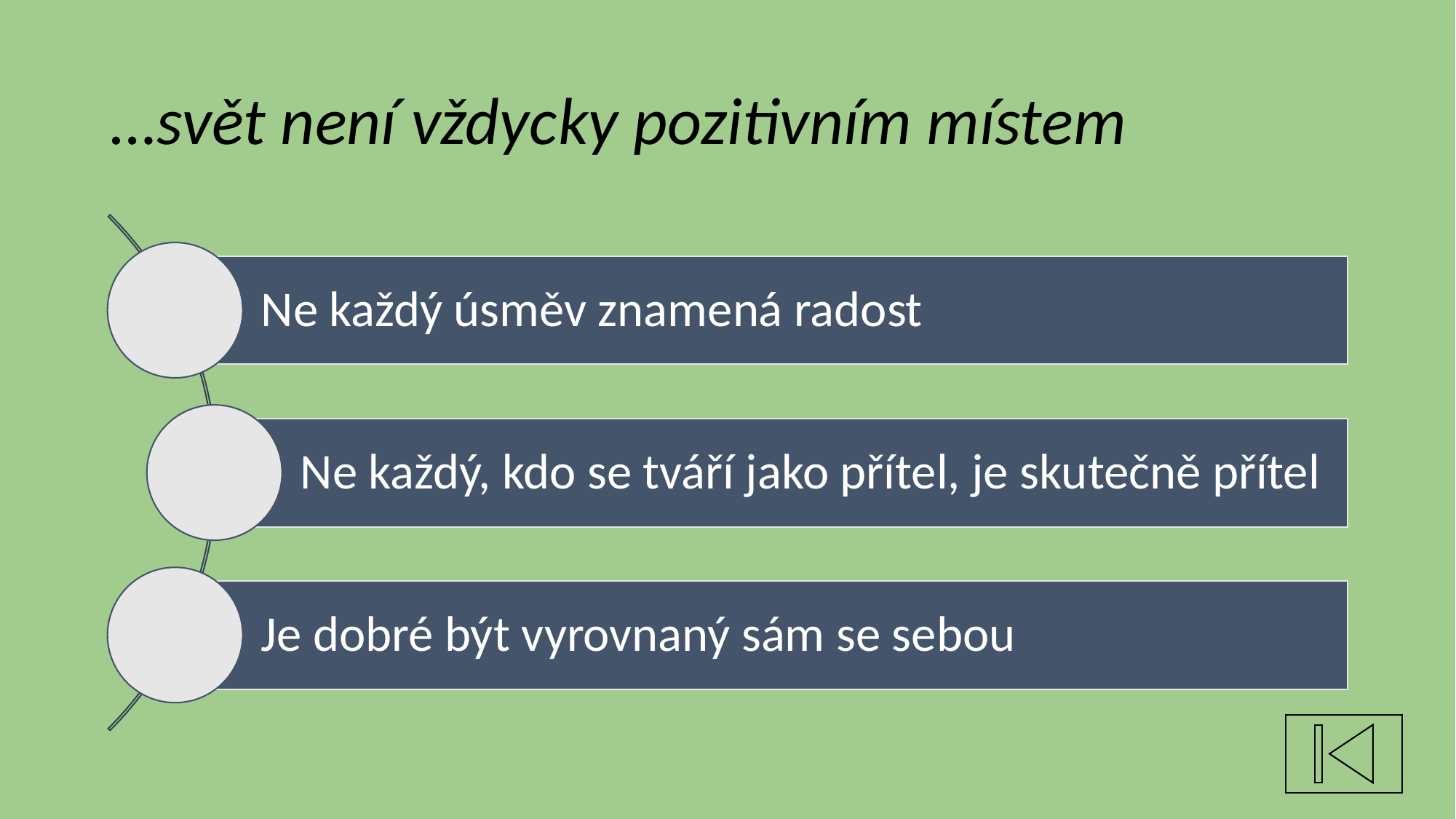

# …svět není vždycky pozitivním místem
Ne každý úsměv znamená radost
Ne každý, kdo se tváří jako přítel, je skutečně přítel
Je dobré být vyrovnaný sám se sebou